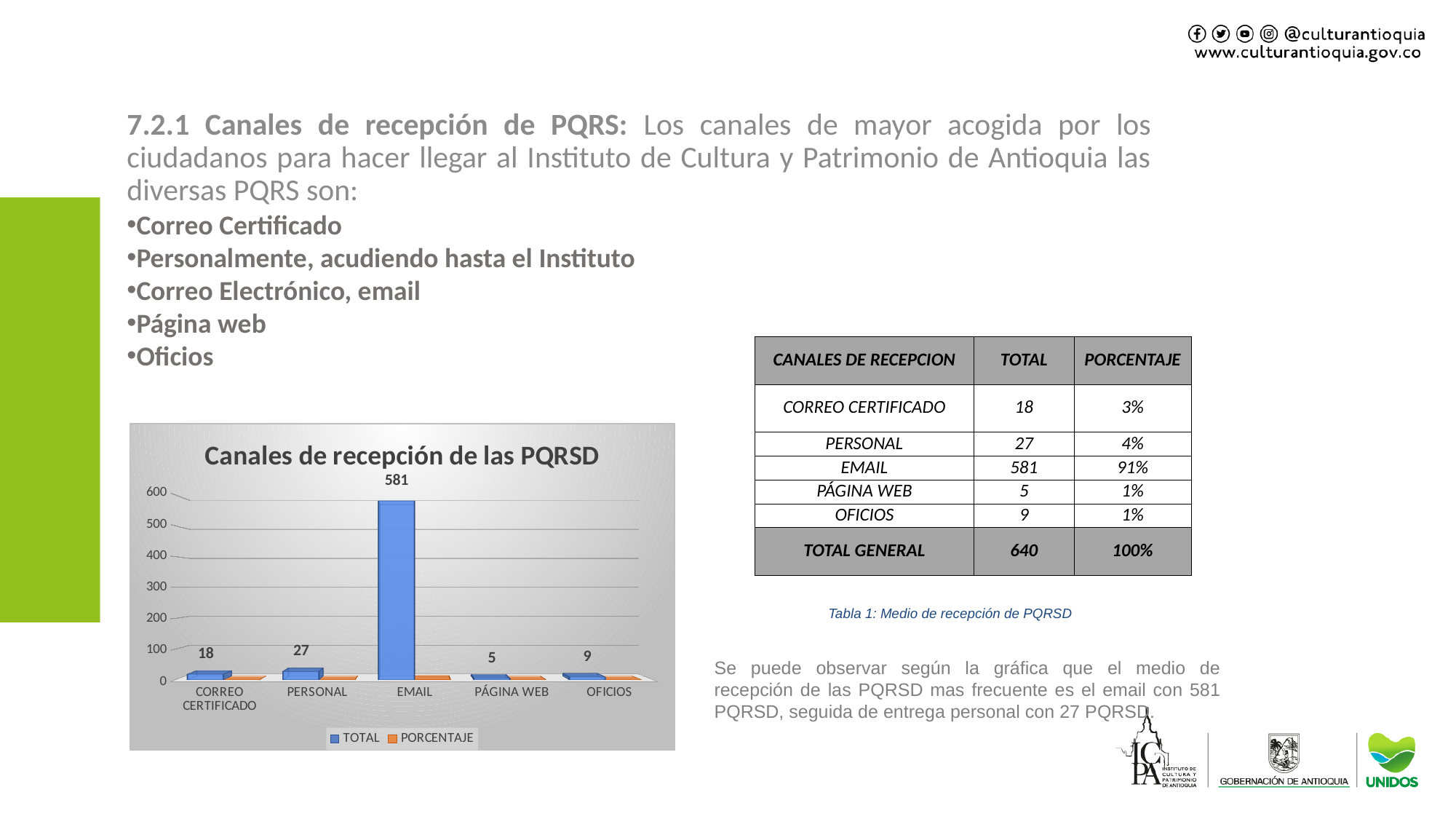

7.2.1 Canales de recepción de PQRS: Los canales de mayor acogida por los ciudadanos para hacer llegar al Instituto de Cultura y Patrimonio de Antioquia las diversas PQRS son:
Correo Certificado
Personalmente, acudiendo hasta el Instituto
Correo Electrónico, email
Página web
Oficios
| CANALES DE RECEPCION | TOTAL | PORCENTAJE |
| --- | --- | --- |
| CORREO CERTIFICADO | 18 | 3% |
| PERSONAL | 27 | 4% |
| EMAIL | 581 | 91% |
| PÁGINA WEB | 5 | 1% |
| OFICIOS | 9 | 1% |
| TOTAL GENERAL | 640 | 100% |

[unsupported chart]

Tabla 1: Medio de recepción de PQRSD
Se puede observar según la gráfica que el medio de recepción de las PQRSD mas frecuente es el email con 581 PQRSD, seguida de entrega personal con 27 PQRSD.